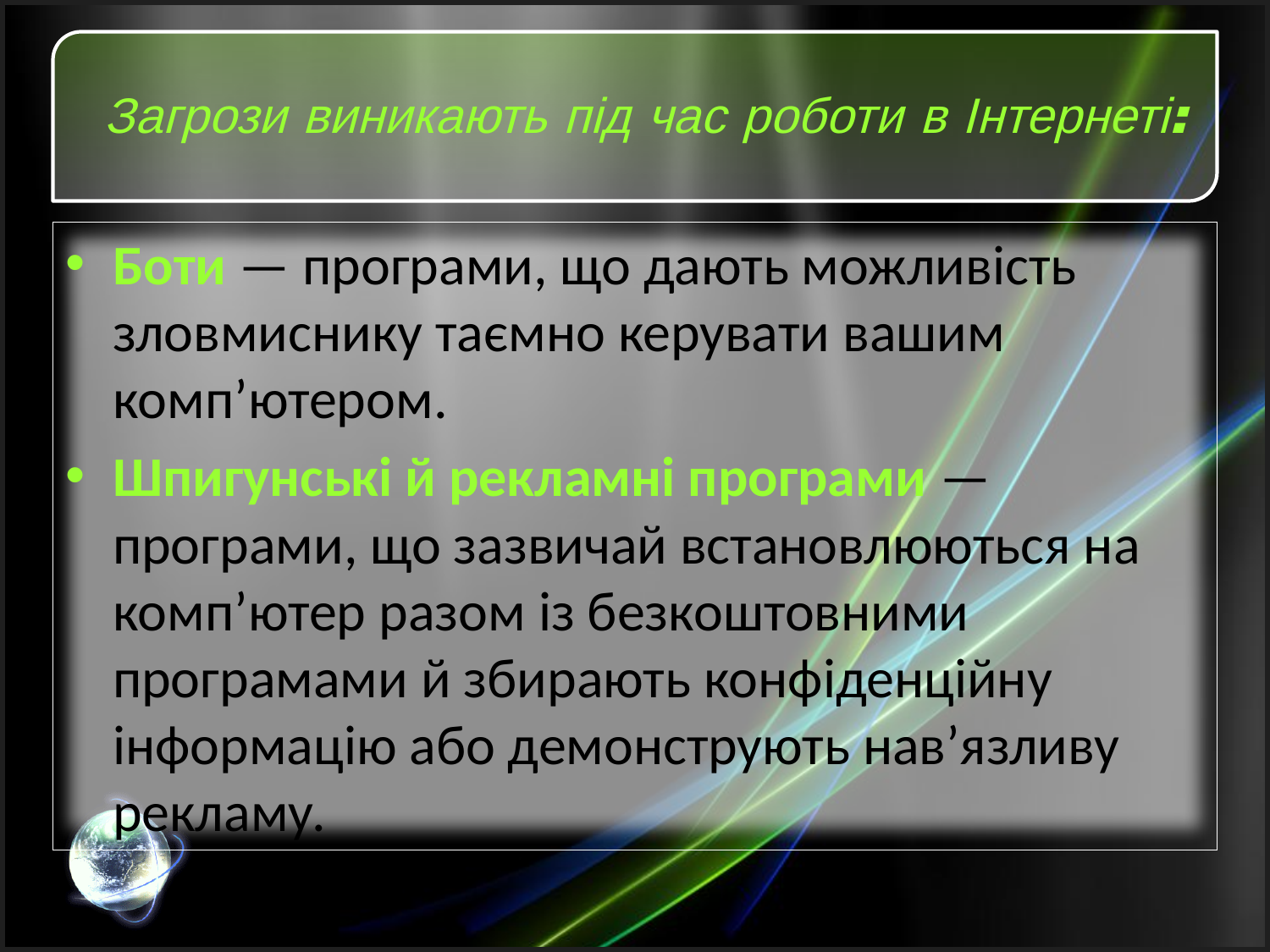

# Загрози виникають під час роботи в Інтернеті:
Боти — програми, що дають можливість зловмиснику таємно керувати вашим комп’ютером.
Шпигунські й рекламні програми — програми, що зазвичай встановлюються на комп’ютер разом із безкоштовними програмами й збирають конфіденційну інформацію або демонструють нав’язливу рекламу.